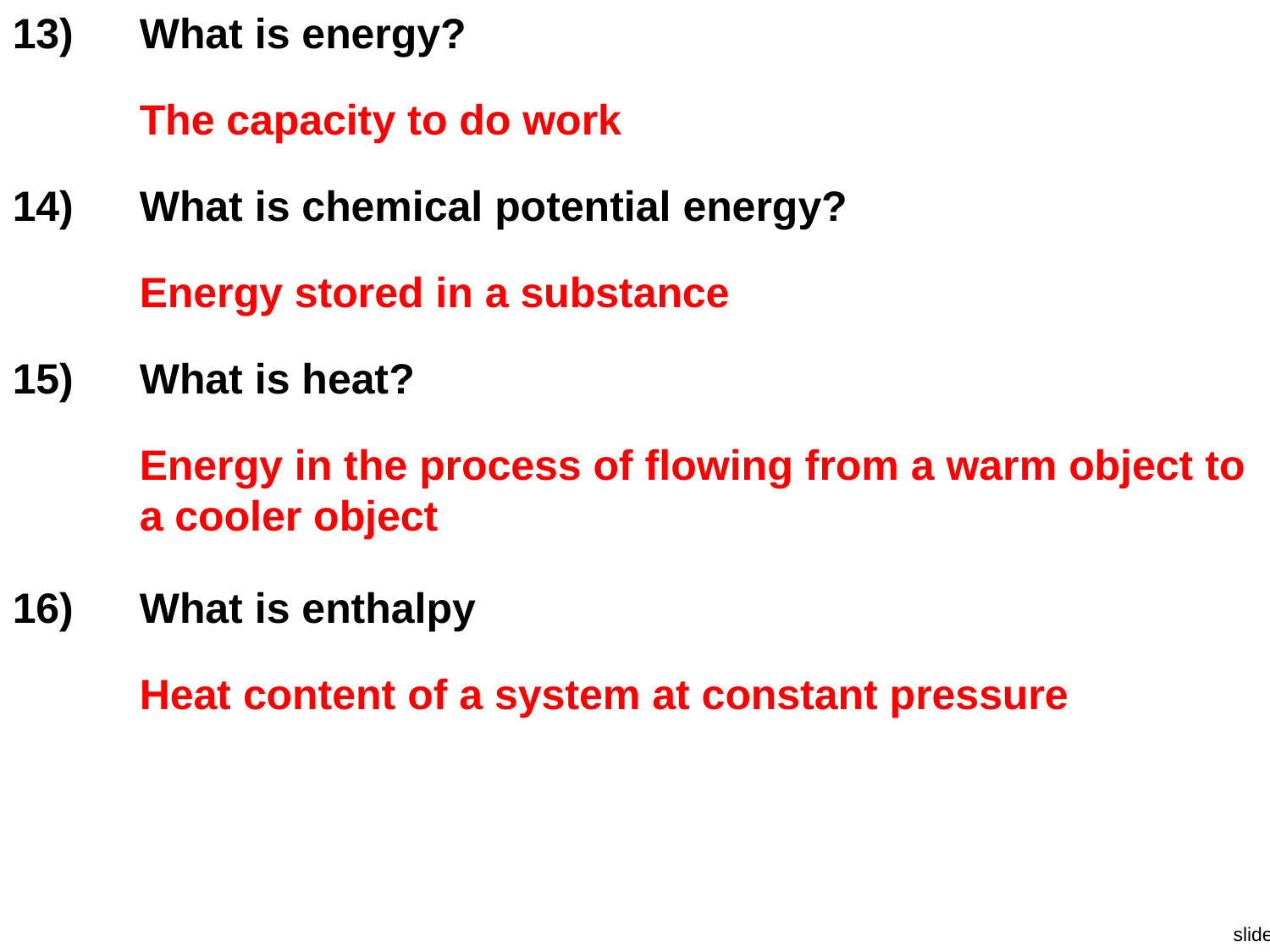

13)	What is energy?
The capacity to do work
14)	What is chemical potential energy?
Energy stored in a substance
15)	What is heat?
Energy in the process of flowing from a warm object to a cooler object
16)	What is enthalpy
Heat content of a system at constant pressure